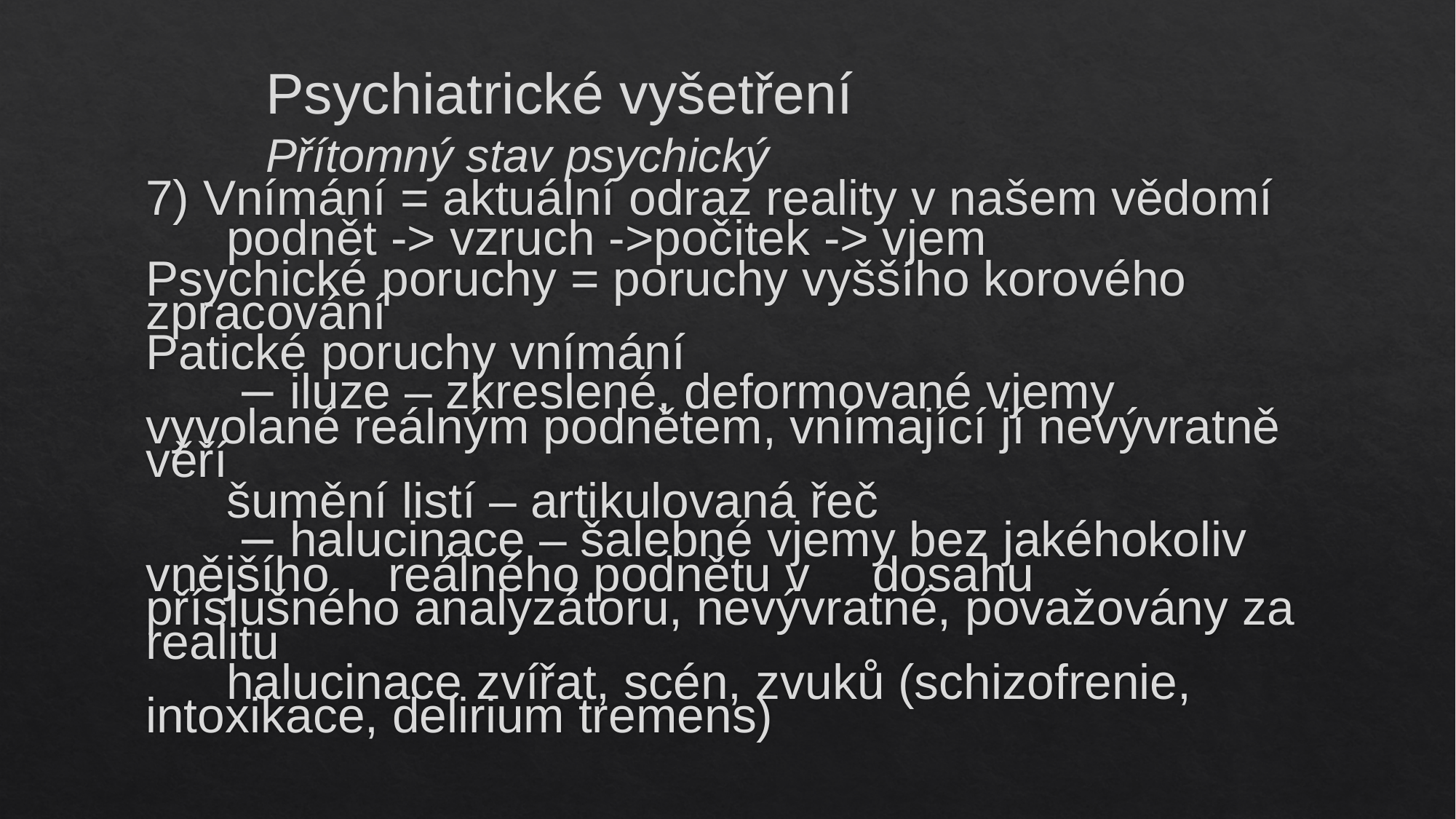

Psychiatrické vyšetření
Přítomný stav psychický
7) Vnímání = aktuální odraz reality v našem vědomí
		podnět -> vzruch ->počitek -> vjem
Psychické poruchy = poruchy vyššího korového zpracování
Patické poruchy vnímání
	 – iluze – zkreslené, deformované vjemy vyvolané reálným podnětem, vnímající jí nevývratně věří
		šumění listí – artikulovaná řeč
	 – halucinace – šalebné vjemy bez jakéhokoliv vnějšího 	reálného podnětu v 			dosahu příslušného analyzátoru, nevývratné, považovány za realitu
		halucinace zvířat, scén, zvuků (schizofrenie, intoxikace, delirium tremens)